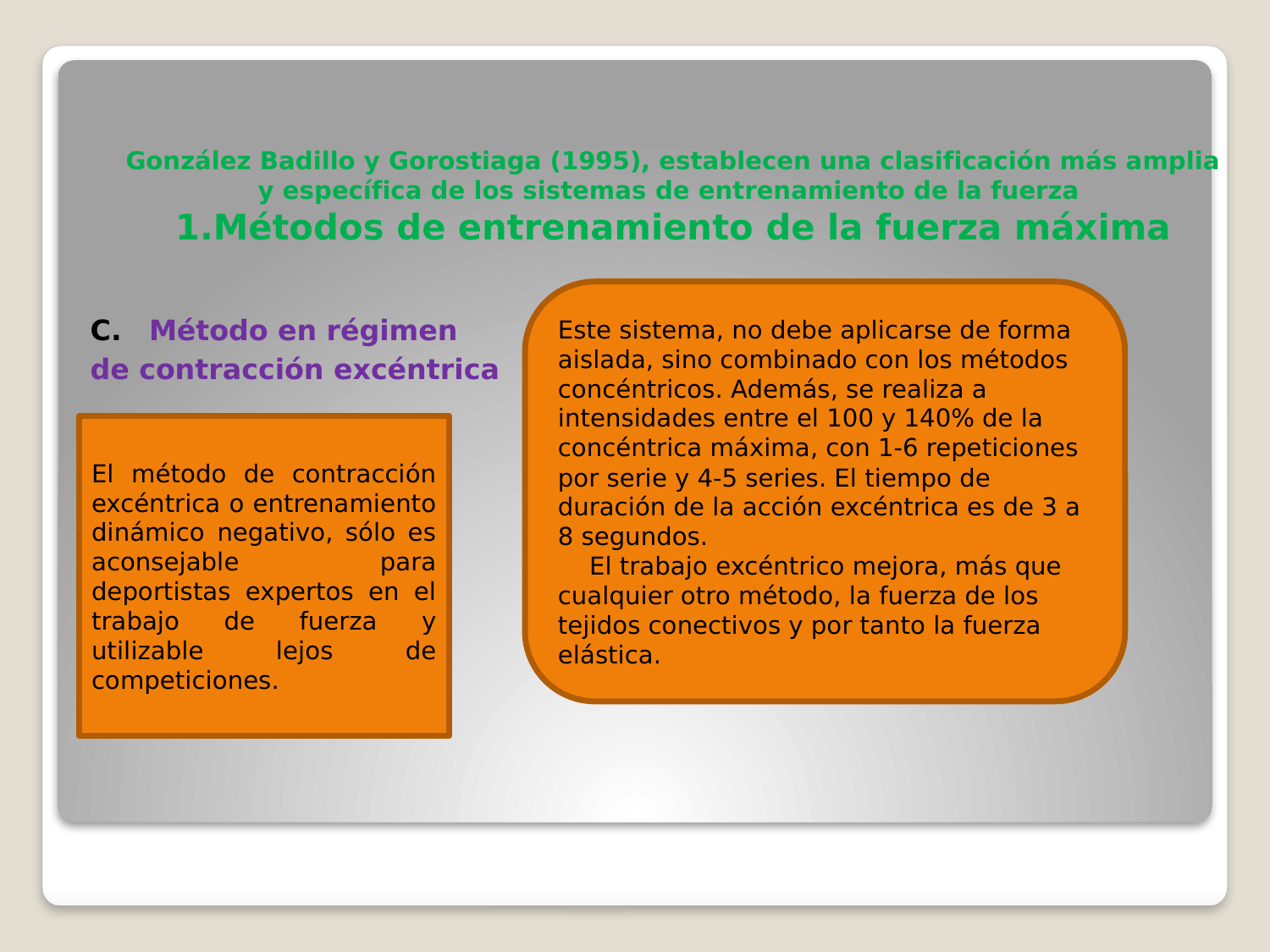

# González Badillo y Gorostiaga (1995), establecen una clasificación más amplia y específica de los sistemas de entrenamiento de la fuerza  1.Métodos de entrenamiento de la fuerza máxima

C.   Método en régimen
de contracción excéntrica

Este sistema, no debe aplicarse de forma aislada, sino combinado con los métodos concéntricos. Además, se realiza a intensidades entre el 100 y 140% de la concéntrica máxima, con 1-6 repeticiones por serie y 4-5 series. El tiempo de duración de la acción excéntrica es de 3 a 8 segundos.
    El trabajo excéntrico mejora, más que cualquier otro método, la fuerza de los tejidos conectivos y por tanto la fuerza elástica.
El método de contracción excéntrica o entrenamiento dinámico negativo, sólo es aconsejable para deportistas expertos en el trabajo de fuerza y utilizable lejos de competiciones.